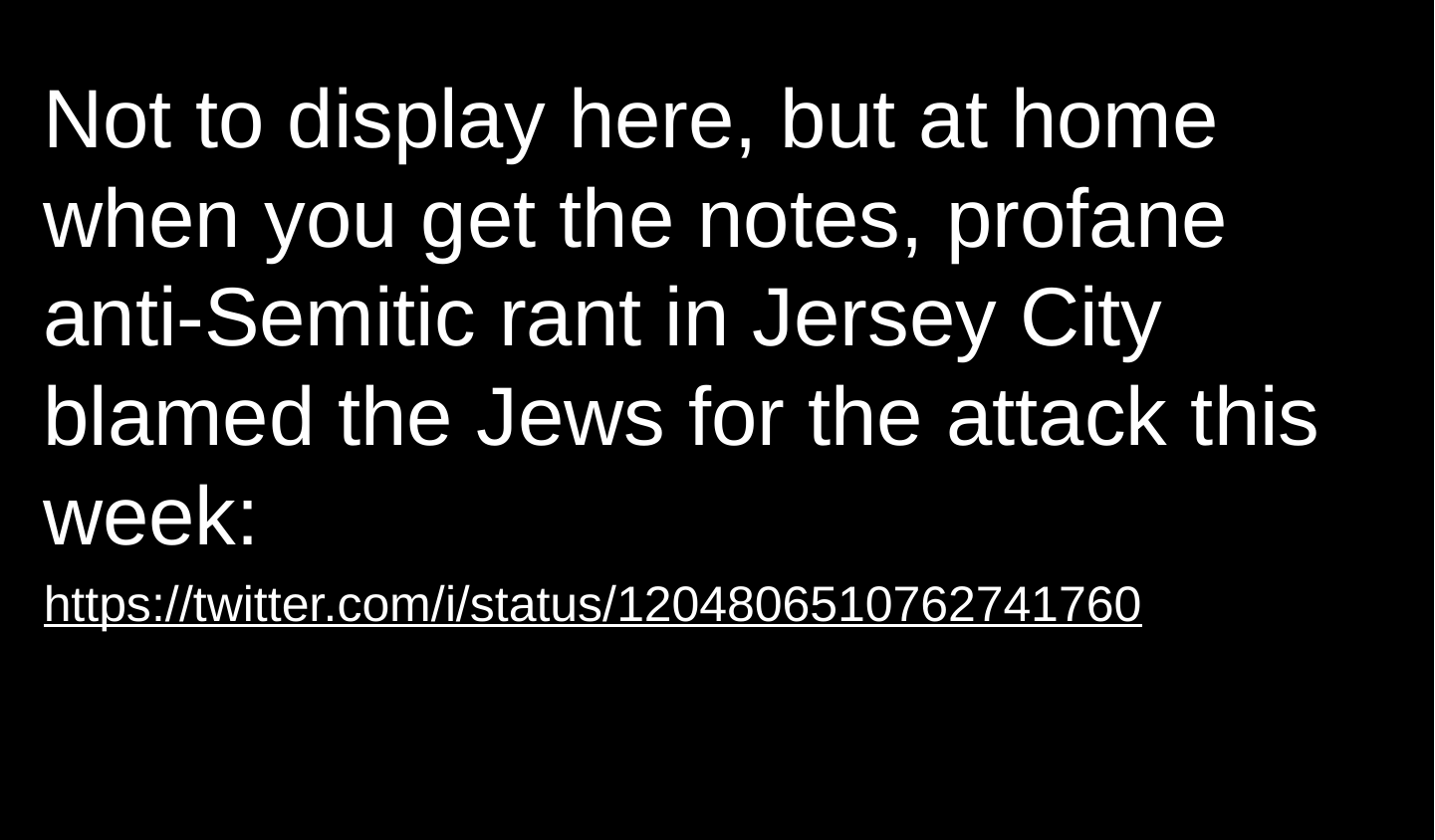

Not to display here, but at home when you get the notes, profane anti-Semitic rant in Jersey City blamed the Jews for the attack this week:
https://twitter.com/i/status/1204806510762741760